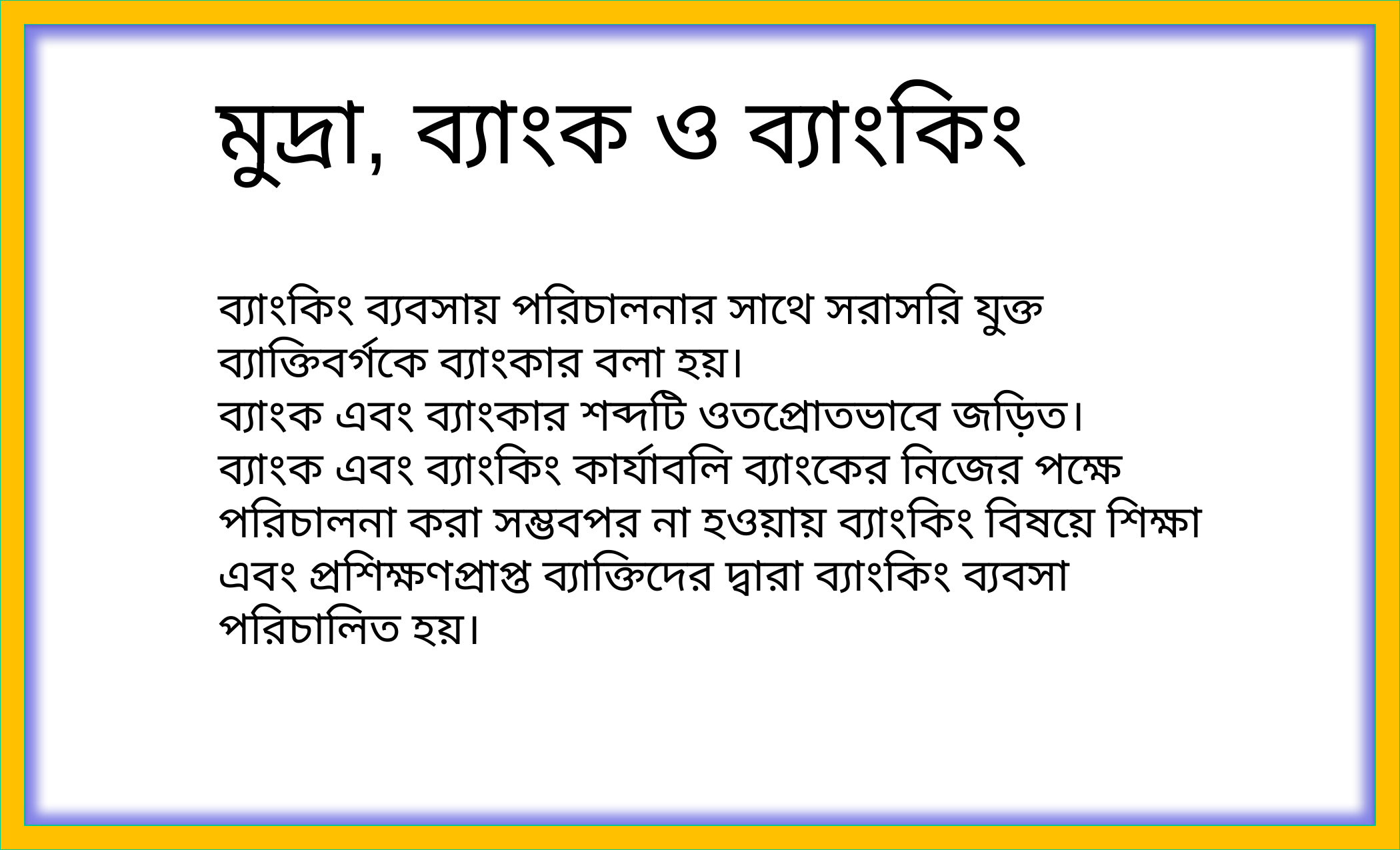

মুদ্রা, ব্যাংক ও ব্যাংকিং
ব্যাংকিং ব্যবসায় পরিচালনার সাথে সরাসরি যুক্ত ব্যাক্তিবর্গকে ব্যাংকার বলা হয়।
ব্যাংক এবং ব্যাংকার শব্দটি ওতপ্রোতভাবে জড়িত।
ব্যাংক এবং ব্যাংকিং কার্যাবলি ব্যাংকের নিজের পক্ষে পরিচালনা করা সম্ভবপর না হওয়ায় ব্যাংকিং বিষয়ে শিক্ষা এবং প্রশিক্ষণপ্রাপ্ত ব্যাক্তিদের দ্বারা ব্যাংকিং ব্যবসা পরিচালিত হয়।